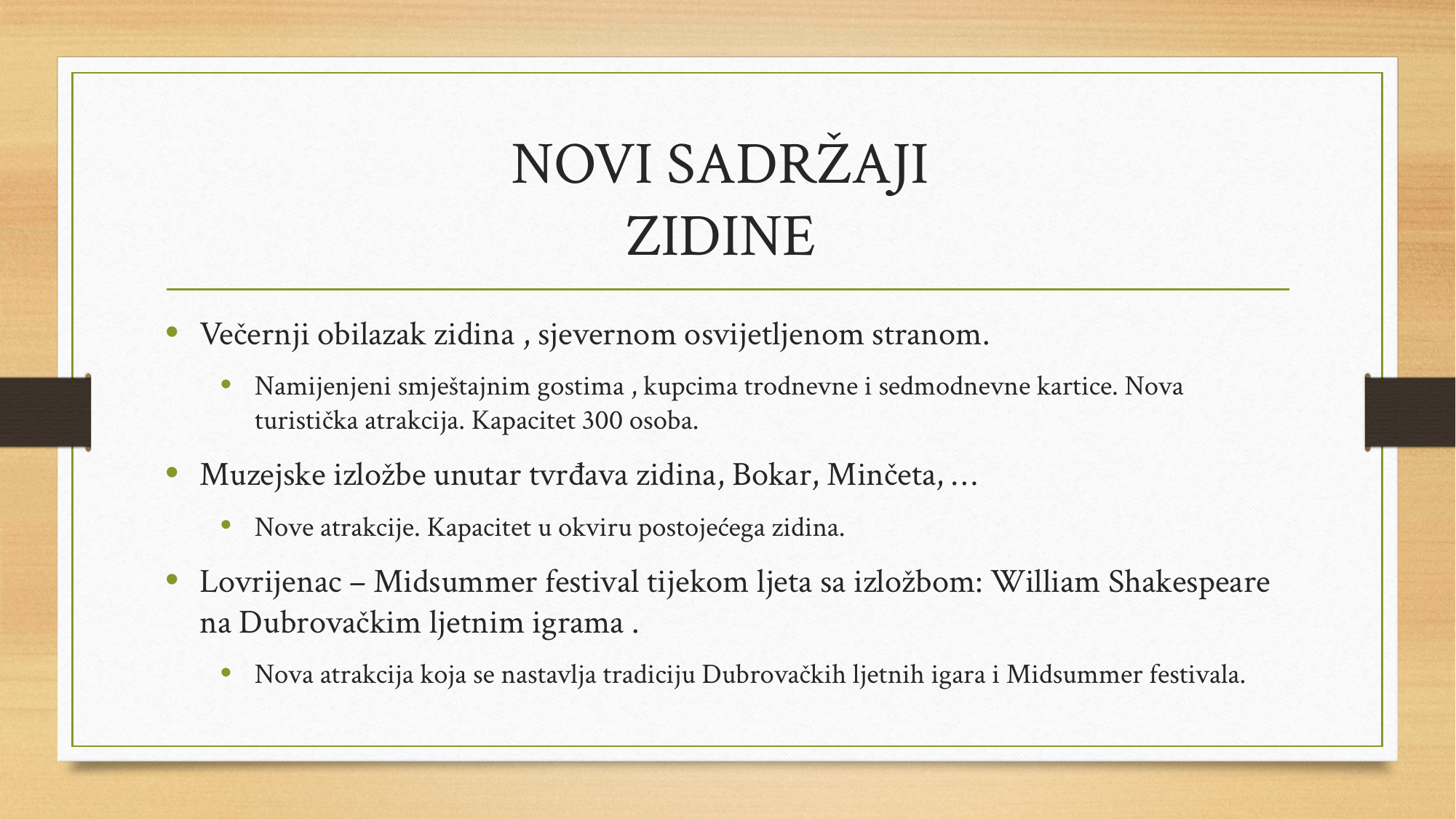

# NOVI SADRŽAJI ZIDINE
Večernji obilazak zidina , sjevernom osvijetljenom stranom.
Namijenjeni smještajnim gostima , kupcima trodnevne i sedmodnevne kartice. Nova turistička atrakcija. Kapacitet 300 osoba.
Muzejske izložbe unutar tvrđava zidina, Bokar, Minčeta, …
Nove atrakcije. Kapacitet u okviru postojećega zidina.
Lovrijenac – Midsummer festival tijekom ljeta sa izložbom: William Shakespeare na Dubrovačkim ljetnim igrama .
Nova atrakcija koja se nastavlja tradiciju Dubrovačkih ljetnih igara i Midsummer festivala.